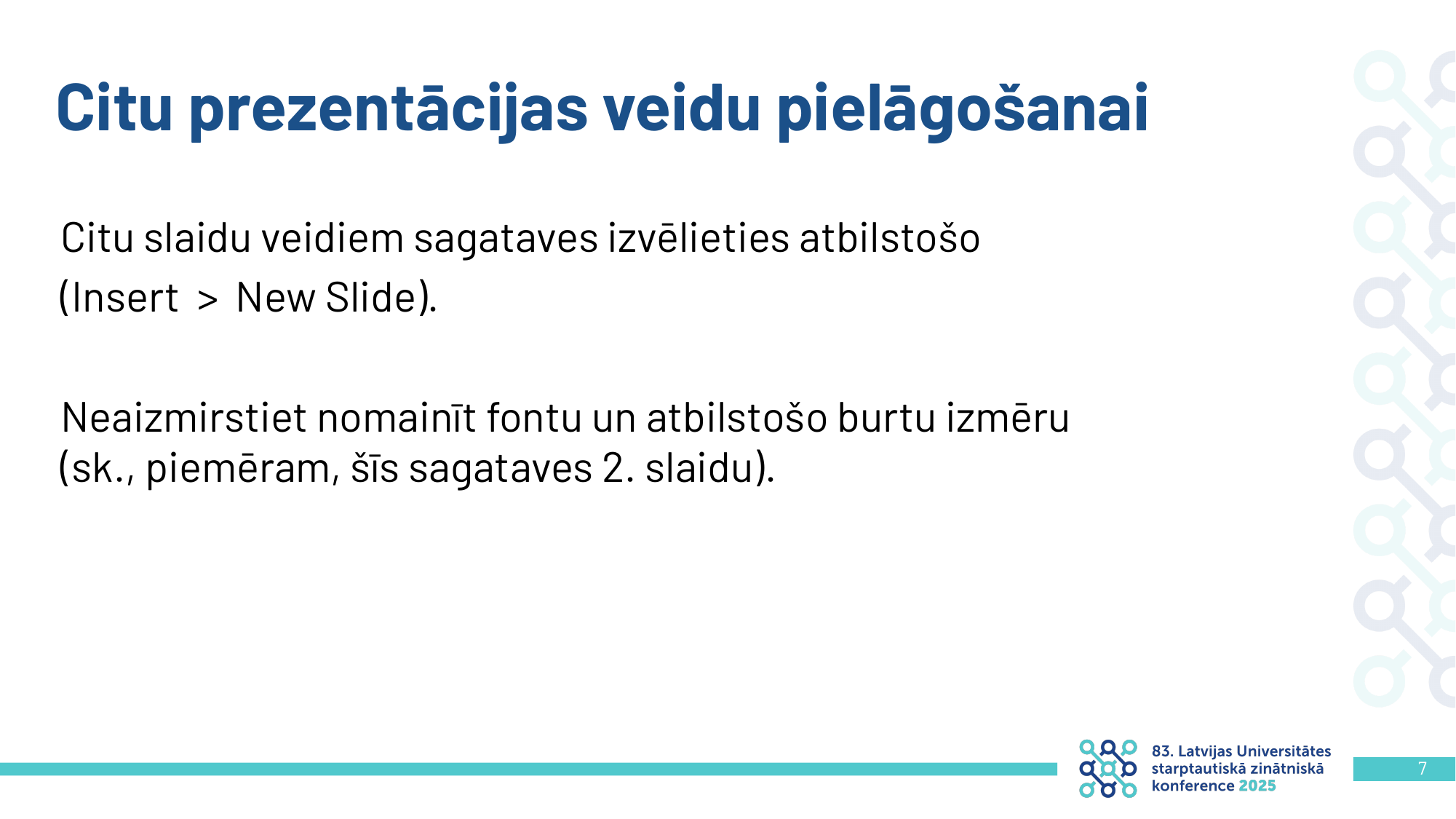

# Citu prezentācijas veidu pielāgošanai
Citu slaidu veidiem sagataves izvēlieties atbilstošo
(Insert  >  New Slide).

Neaizmirstiet nomainīt fontu un atbilstošo burtu izmēru
(sk., piemēram, šīs sagataves 2. slaidu).
7